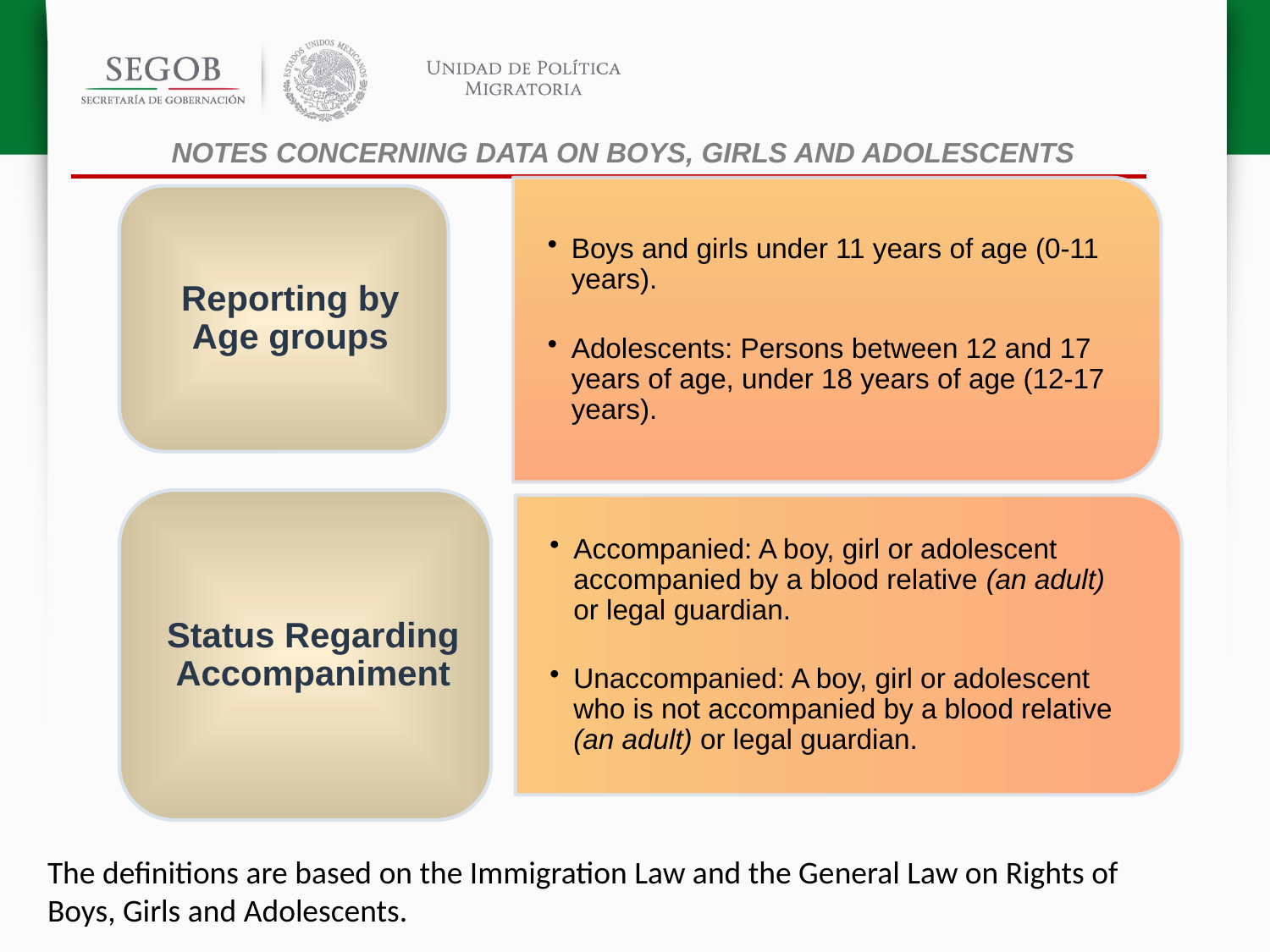

Notes Concerning Data on Boys, Girls and Adolescents
Boys and girls under 11 years of age (0-11 years).

Adolescents: Persons between 12 and 17 years of age, under 18 years of age (12-17 years).
Reporting by Age groups
Accompanied: A boy, girl or adolescent accompanied by a blood relative (an adult) or legal guardian.

Unaccompanied: A boy, girl or adolescent who is not accompanied by a blood relative (an adult) or legal guardian.
Status Regarding Accompaniment
The definitions are based on the Immigration Law and the General Law on Rights of Boys, Girls and Adolescents.